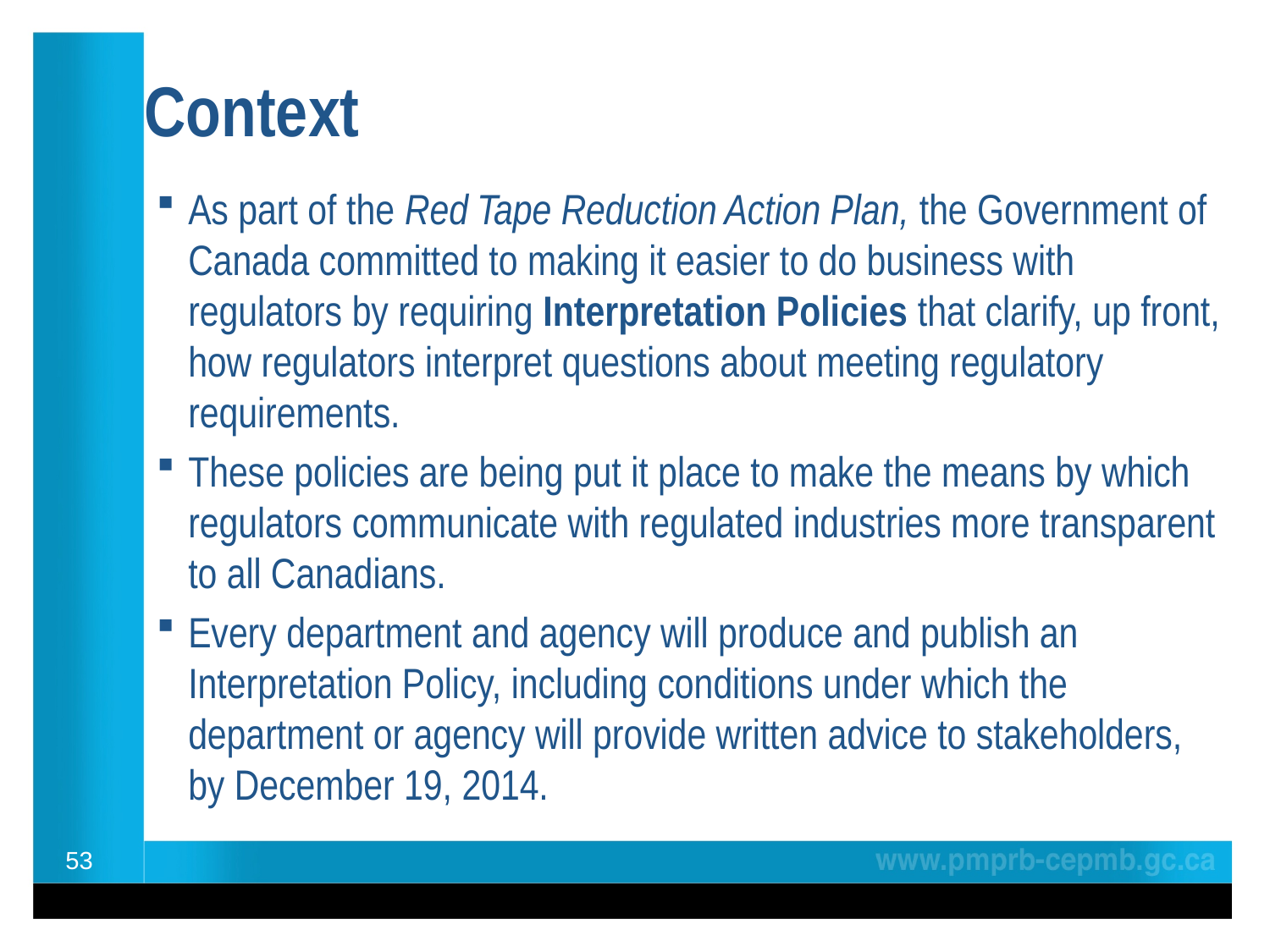

# Context
As part of the Red Tape Reduction Action Plan, the Government of Canada committed to making it easier to do business with regulators by requiring Interpretation Policies that clarify, up front, how regulators interpret questions about meeting regulatory requirements.
These policies are being put it place to make the means by which regulators communicate with regulated industries more transparent to all Canadians.
Every department and agency will produce and publish an Interpretation Policy, including conditions under which the department or agency will provide written advice to stakeholders, by December 19, 2014.
53